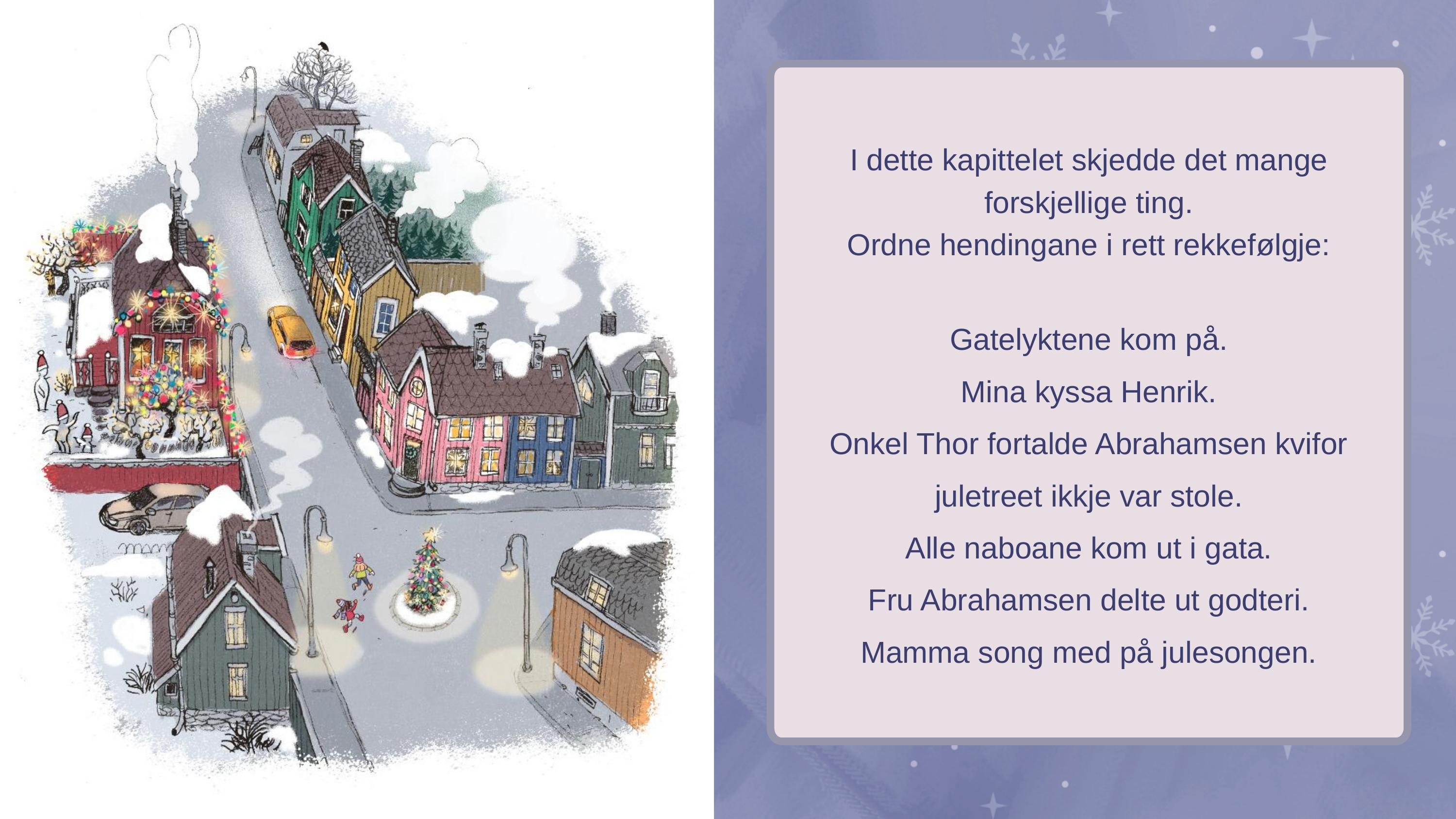

I dette kapittelet skjedde det mange forskjellige ting.
Ordne hendingane i rett rekkefølgje:

Gatelyktene kom på.
Mina kyssa Henrik.
Onkel Thor fortalde Abrahamsen kvifor juletreet ikkje var stole.
Alle naboane kom ut i gata.
Fru Abrahamsen delte ut godteri.
Mamma song med på julesongen.